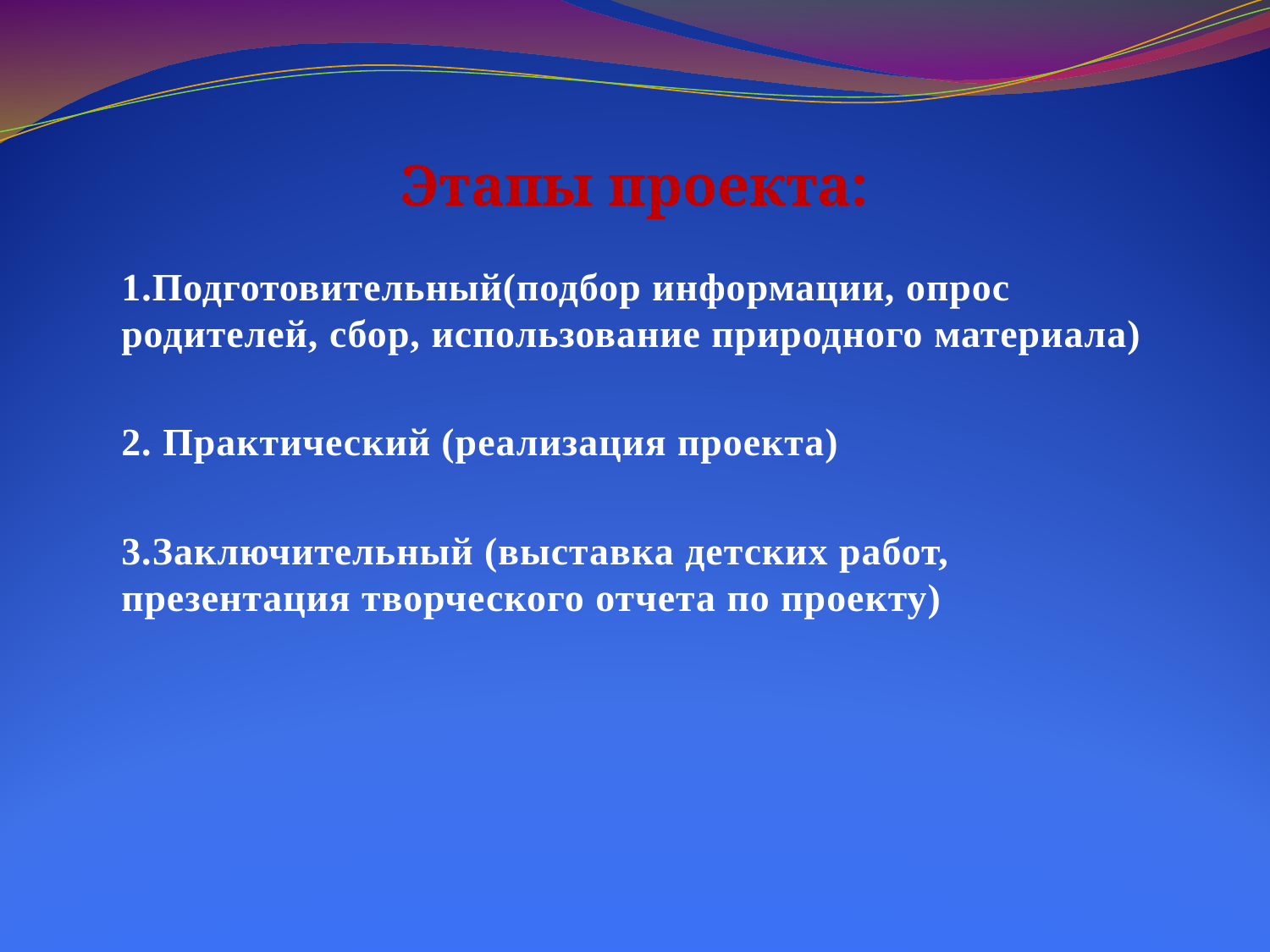

# Этапы проекта:
1.Подготовительный(подбор информации, опрос родителей, сбор, использование природного материала)

2. Практический (реализация проекта)

3.Заключительный (выставка детских работ, презентация творческого отчета по проекту)